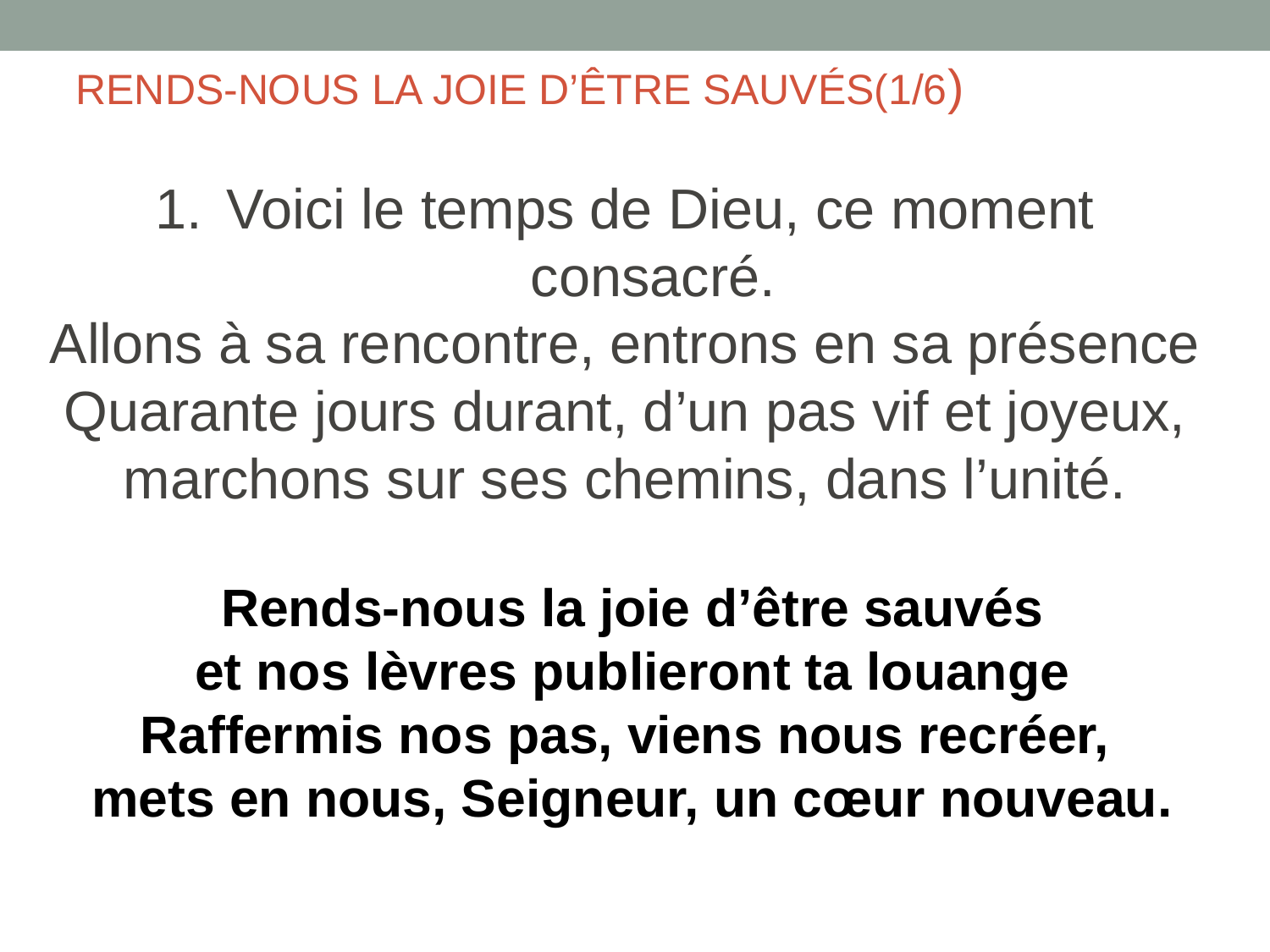

RENDS-NOUS LA JOIE D’ÊTRE SAUVÉS(1/6)
Voici le temps de Dieu, ce moment consacré.
Allons à sa rencontre, entrons en sa présence
Quarante jours durant, d’un pas vif et joyeux, marchons sur ses chemins, dans l’unité.

 Rends-nous la joie d’être sauvés
 et nos lèvres publieront ta louange
Raffermis nos pas, viens nous recréer,
 mets en nous, Seigneur, un cœur nouveau.